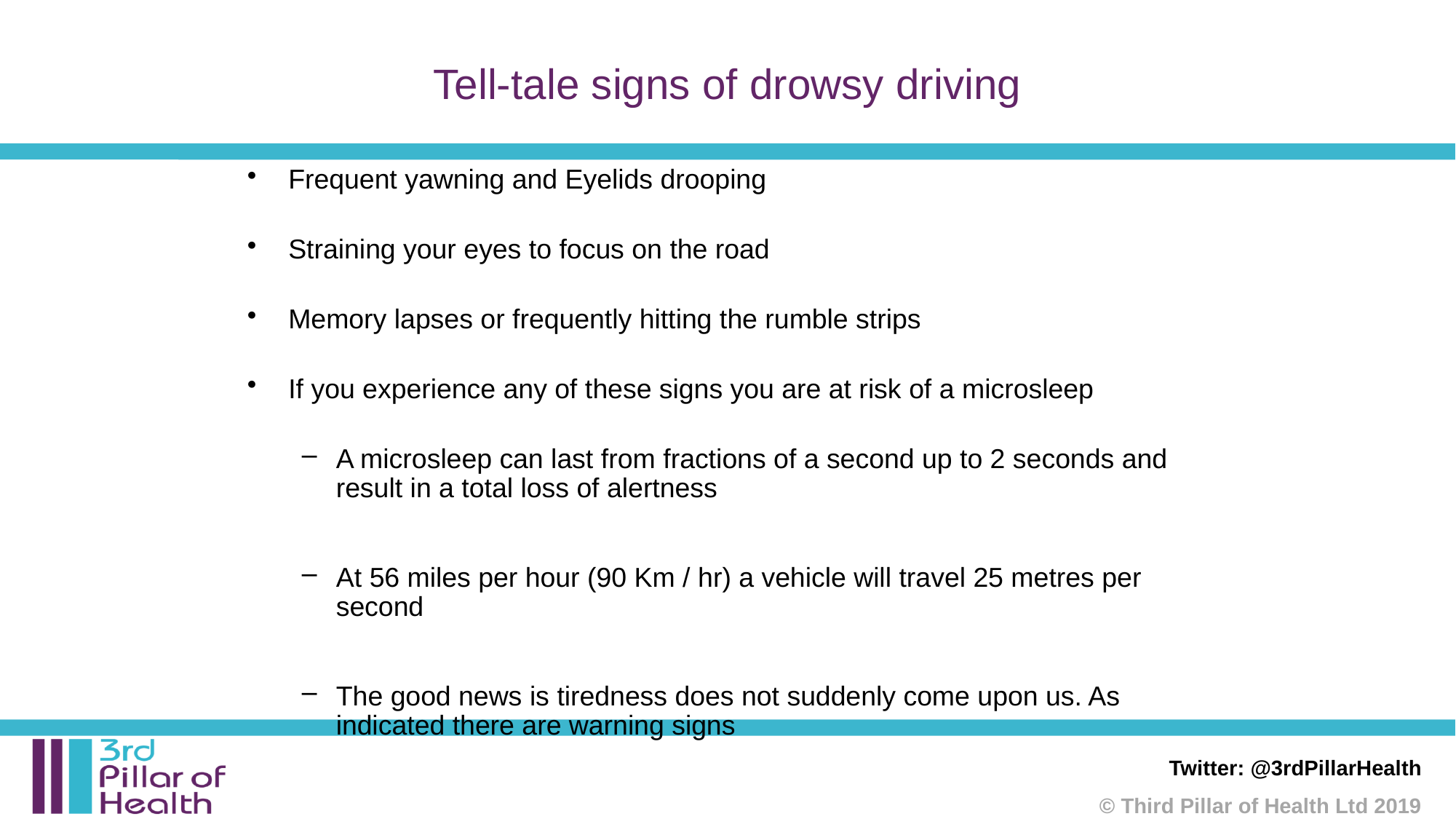

# Tell-tale signs of drowsy driving
Frequent yawning and Eyelids drooping

Straining your eyes to focus on the road

Memory lapses or frequently hitting the rumble strips

If you experience any of these signs you are at risk of a microsleep

A microsleep can last from fractions of a second up to 2 seconds and result in a total loss of alertness

At 56 miles per hour (90 Km / hr) a vehicle will travel 25 metres per second

The good news is tiredness does not suddenly come upon us. As indicated there are warning signs

Twitter: @3rdPillarHealth
© Third Pillar of Health Ltd 2019